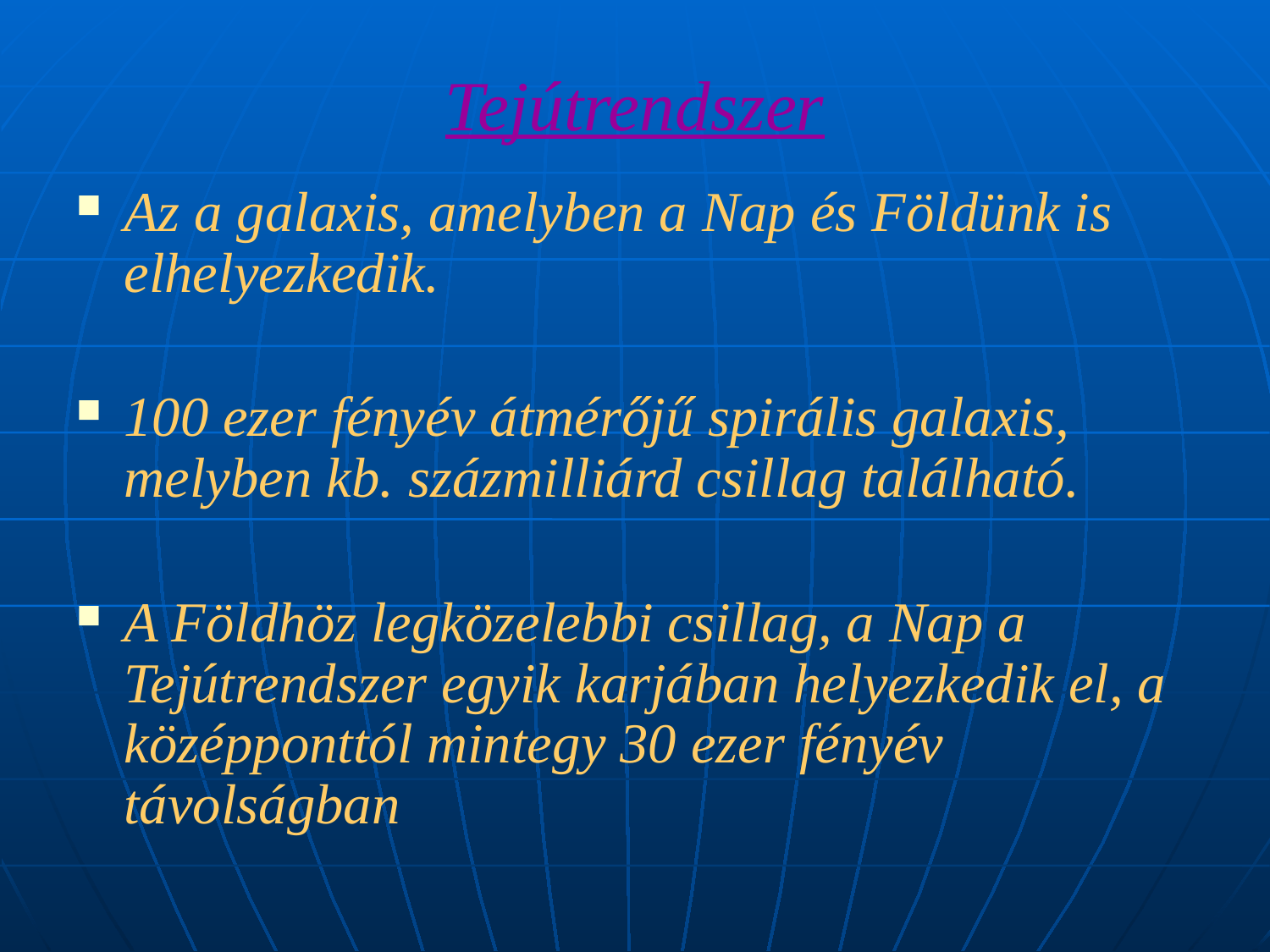

# Tejútrendszer
Az a galaxis, amelyben a Nap és Földünk is elhelyezkedik.

100 ezer fényév átmérőjű spirális galaxis, melyben kb. százmilliárd csillag található.

A Földhöz legközelebbi csillag, a Nap a Tejútrendszer egyik karjában helyezkedik el, a középponttól mintegy 30 ezer fényév távolságban